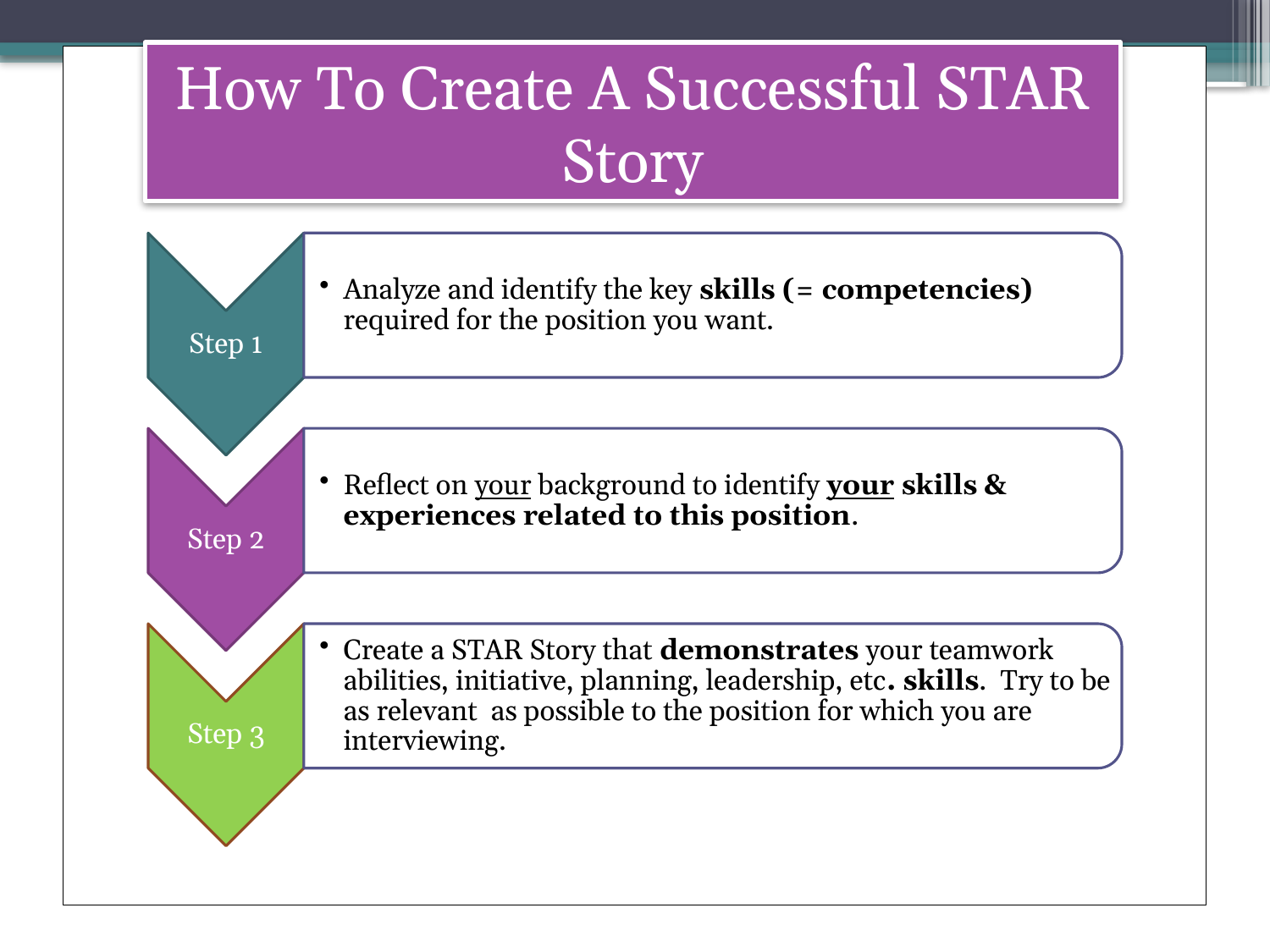

# How To Create A Successful STAR Story
Step 1
Analyze and identify the key skills (= competencies) required for the position you want.
Step 2
Reflect on your background to identify your skills & experiences related to this position.
Step 3
Create a STAR Story that demonstrates your teamwork abilities, initiative, planning, leadership, etc. skills.  Try to be as relevant  as possible to the position for which you are interviewing.